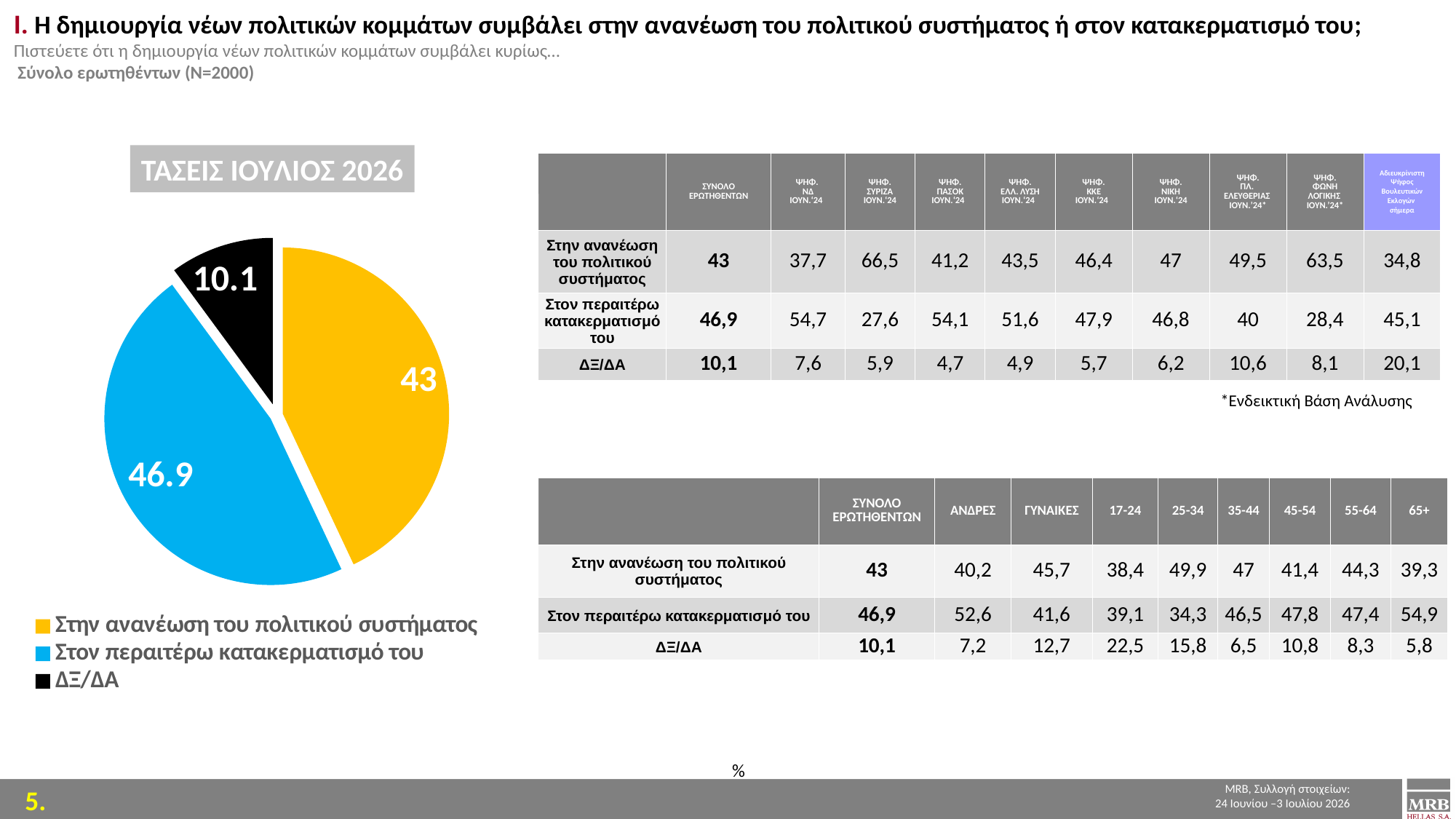

Ι. Η δημιουργία νέων πολιτικών κομμάτων συμβάλει στην ανανέωση του πολιτικού συστήματος ή στον κατακερματισμό του;
Πιστεύετε ότι η δημιουργία νέων πολιτικών κομμάτων συμβάλει κυρίως…
 Σύνολο ερωτηθέντων (Ν=2000)
ΤΑΣΕΙΣ IOYΛΙΟΣ 2026
|  | ΣΥΝΟΛΟ ΕΡΩΤΗΘΕΝΤΩΝ | ΨΗΦ. NΔ ΙΟΥΝ.‘24 | ΨΗΦ. ΣΥΡΙΖΑ ΙΟΥΝ.‘24 | ΨΗΦ. ΠΑΣΟΚ ΙΟΥΝ.‘24 | ΨΗΦ. ΕΛΛ. ΛΥΣΗ ΙΟΥΝ.‘24 | ΨΗΦ. ΚΚΕ ΙΟΥΝ.‘24 | ΨΗΦ. ΝΙΚΗ ΙΟΥΝ.‘24 | ΨΗΦ. ΠΛ. ΕΛΕΥΘΕΡΙΑΣ ΙΟΥΝ.’24\* | ΨΗΦ. ΦΩΝΗ ΛΟΓΙΚΗΣ ΙΟΥΝ.’24\* | Αδιευκρίνιστη Ψήφος Βουλευτικών Εκλογών σήμερα |
| --- | --- | --- | --- | --- | --- | --- | --- | --- | --- | --- |
| Στην ανανέωση του πολιτικού συστήματος | 43 | 37,7 | 66,5 | 41,2 | 43,5 | 46,4 | 47 | 49,5 | 63,5 | 34,8 |
| Στον περαιτέρω κατακερματισμό του | 46,9 | 54,7 | 27,6 | 54,1 | 51,6 | 47,9 | 46,8 | 40 | 28,4 | 45,1 |
| ΔΞ/ΔΑ | 10,1 | 7,6 | 5,9 | 4,7 | 4,9 | 5,7 | 6,2 | 10,6 | 8,1 | 20,1 |

### Chart

| Category | Column2 |
|---|---|
| Στην ανανέωση του πολιτικού συστήματος | 43.0 |
| Στον περαιτέρω κατακερματισμό του | 46.9 |
| ΔΞ/ΔΑ | 10.1 |
*Ενδεικτική Βάση Ανάλυσης
|  | ΣΥΝΟΛΟ ΕΡΩΤΗΘΕΝΤΩΝ | ΑΝΔΡΕΣ | ΓΥΝΑΙΚΕΣ | 17-24 | 25-34 | 35-44 | 45-54 | 55-64 | 65+ |
| --- | --- | --- | --- | --- | --- | --- | --- | --- | --- |
| Στην ανανέωση του πολιτικού συστήματος | 43 | 40,2 | 45,7 | 38,4 | 49,9 | 47 | 41,4 | 44,3 | 39,3 |
| Στον περαιτέρω κατακερματισμό του | 46,9 | 52,6 | 41,6 | 39,1 | 34,3 | 46,5 | 47,8 | 47,4 | 54,9 |
| ΔΞ/ΔΑ | 10,1 | 7,2 | 12,7 | 22,5 | 15,8 | 6,5 | 10,8 | 8,3 | 5,8 |
%